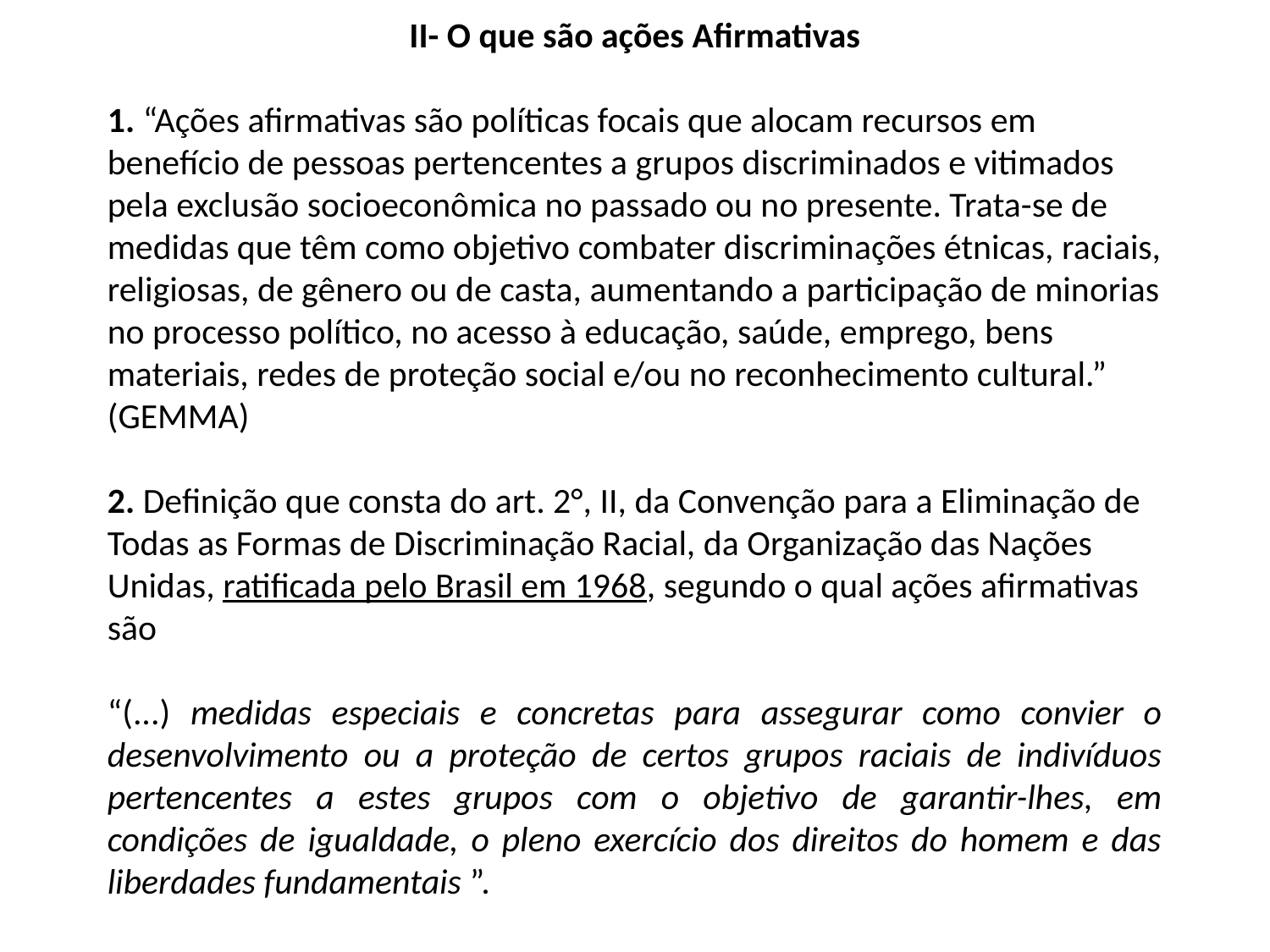

II- O que são ações Afirmativas

1. “Ações afirmativas são políticas focais que alocam recursos em benefício de pessoas pertencentes a grupos discriminados e vitimados pela exclusão socioeconômica no passado ou no presente. Trata-se de medidas que têm como objetivo combater discriminações étnicas, raciais, religiosas, de gênero ou de casta, aumentando a participação de minorias no processo político, no acesso à educação, saúde, emprego, bens materiais, redes de proteção social e/ou no reconhecimento cultural.” (GEMMA)

2. Definição que consta do art. 2°, II, da Convenção para a Eliminação de Todas as Formas de Discriminação Racial, da Organização das Nações Unidas, ratificada pelo Brasil em 1968, segundo o qual ações afirmativas são

“(...) medidas especiais e concretas para assegurar como convier o desenvolvimento ou a proteção de certos grupos raciais de indivíduos pertencentes a estes grupos com o objetivo de garantir-lhes, em condições de igualdade, o pleno exercício dos direitos do homem e das liberdades fundamentais ”.